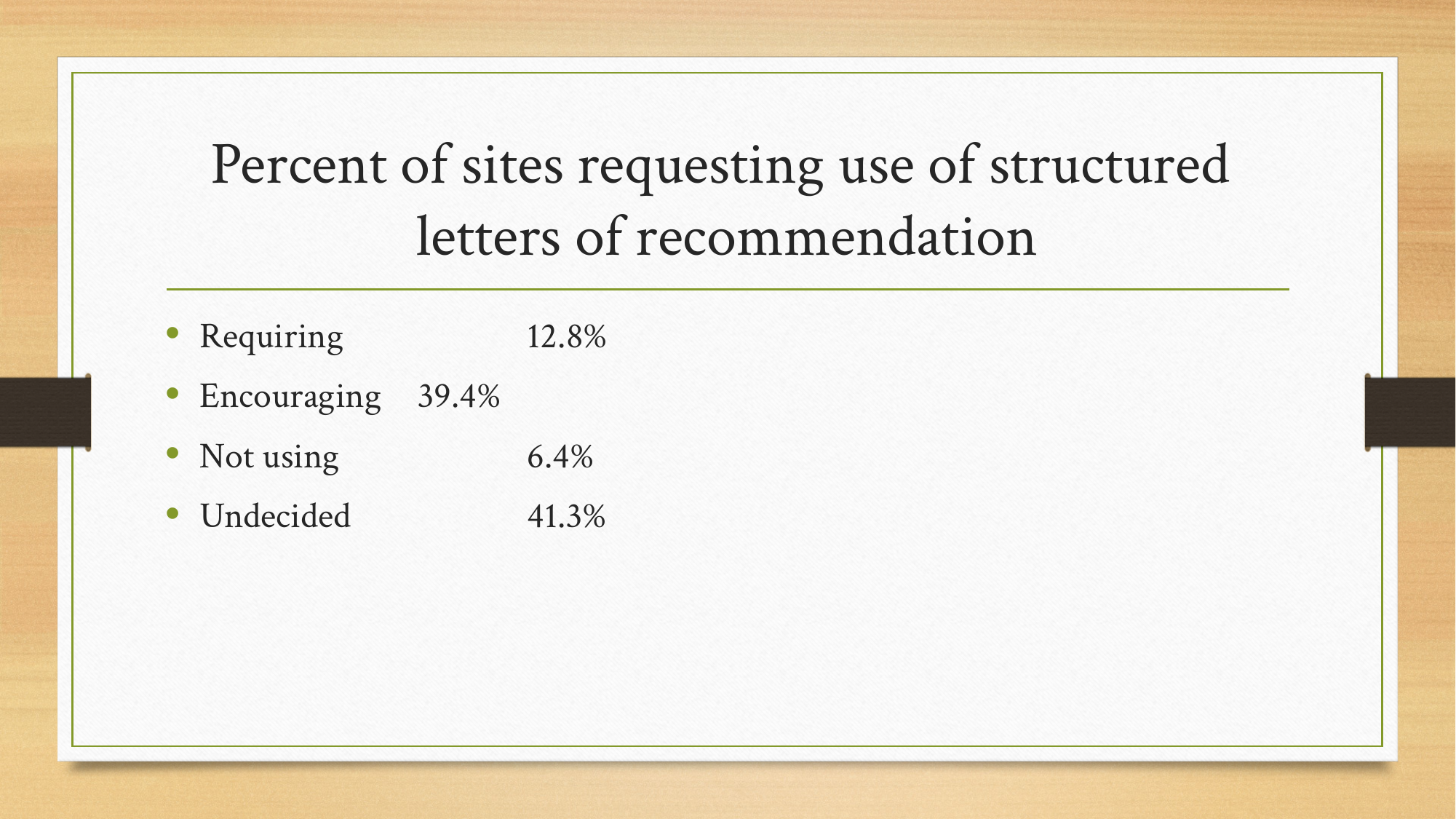

# Percent of sites requesting use of structured  letters of recommendation
Requiring		12.8%
Encouraging 	39.4%
Not using		6.4%
Undecided		41.3%